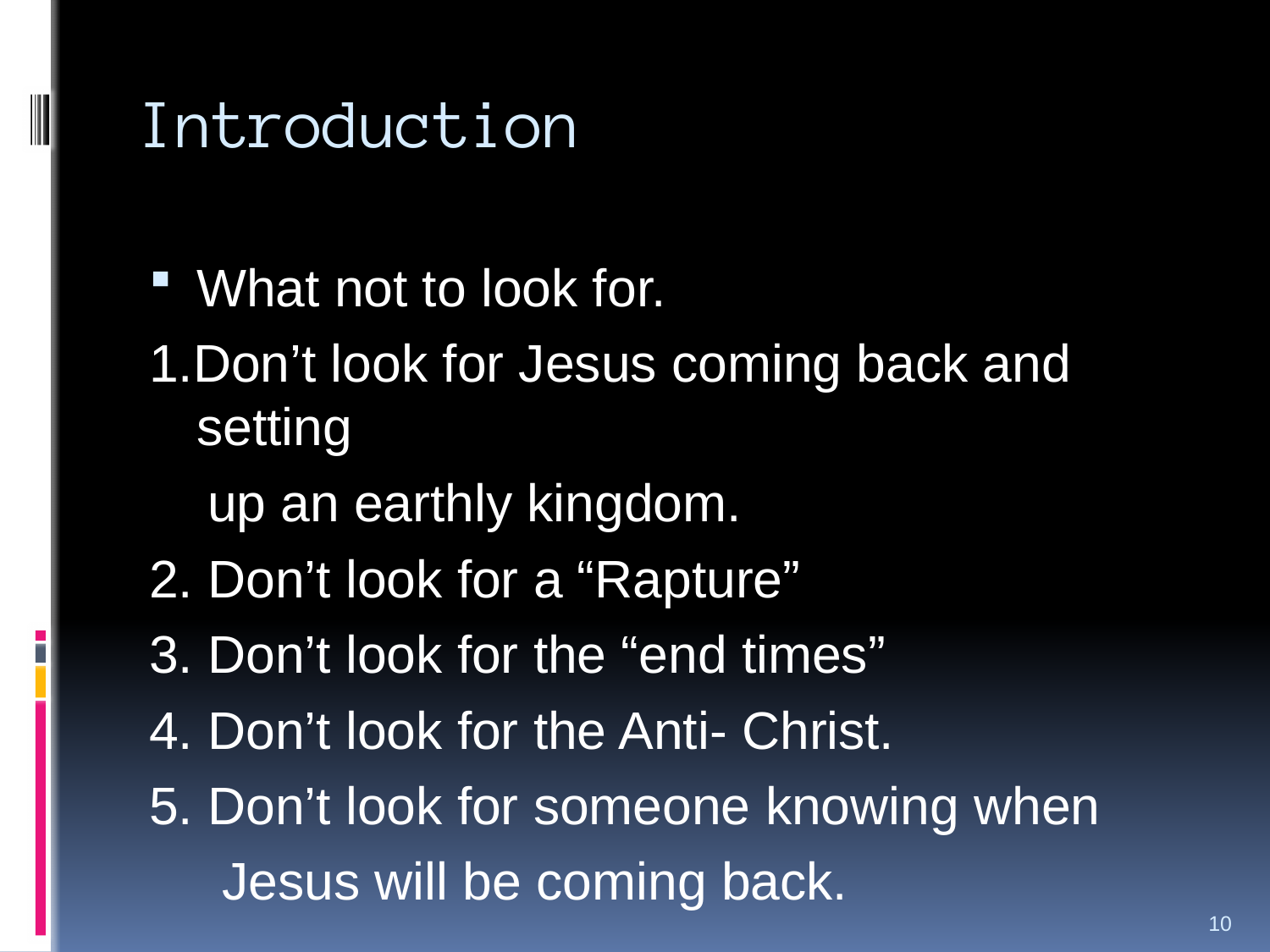

# Introduction
What not to look for.
1.Don’t look for Jesus coming back and setting
    up an earthly kingdom.
2. Don’t look for a “Rapture”
3. Don’t look for the “end times”
4. Don’t look for the Anti- Christ.
5. Don’t look for someone knowing when
     Jesus will be coming back.
10